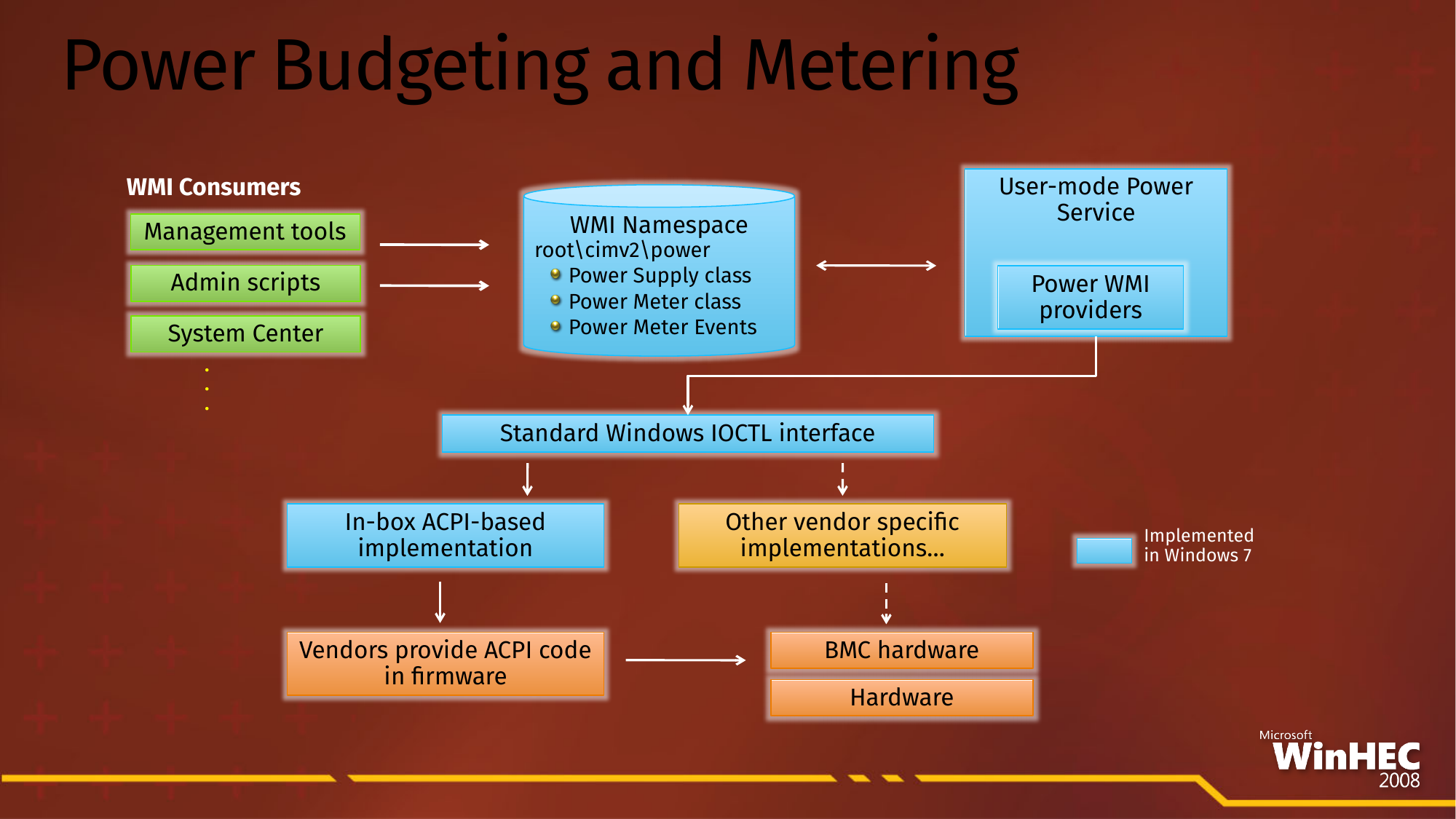

# Power Budgeting and Metering
User-mode Power Service

Power WMI providers
WMI Consumers
WMI Namespace
root\cimv2\power
Power Supply class
Power Meter class
Power Meter Events
Management tools
Admin scripts
System Center
Standard Windows IOCTL interface

.
.
.
Other vendor specific implementations…
In-box ACPI-based implementation
Implemented
in Windows 7

Vendors provide ACPI code in firmware
BMC hardware
Hardware